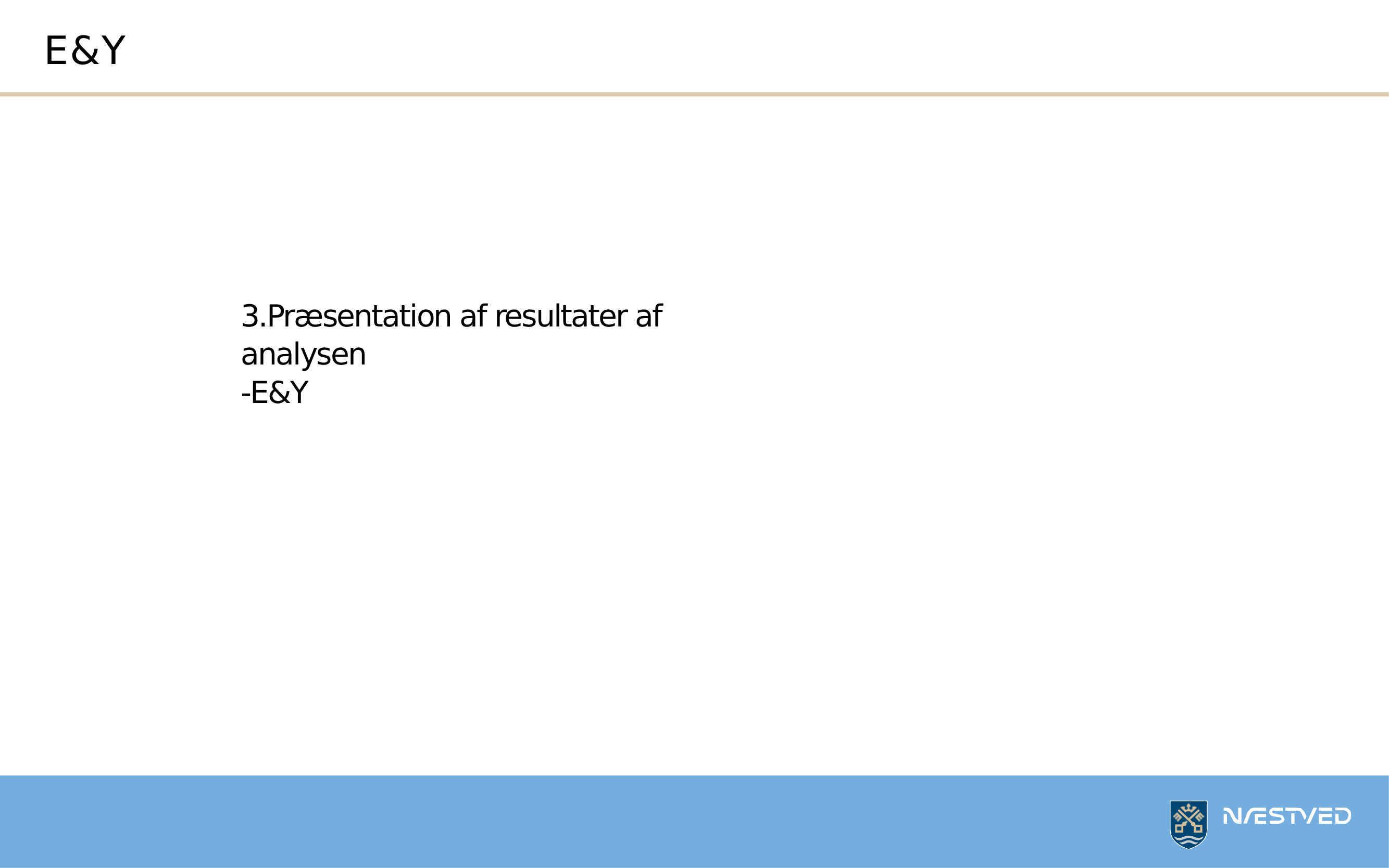

# E&Y

3.Præsentation af resultater af analysen
-E&Y